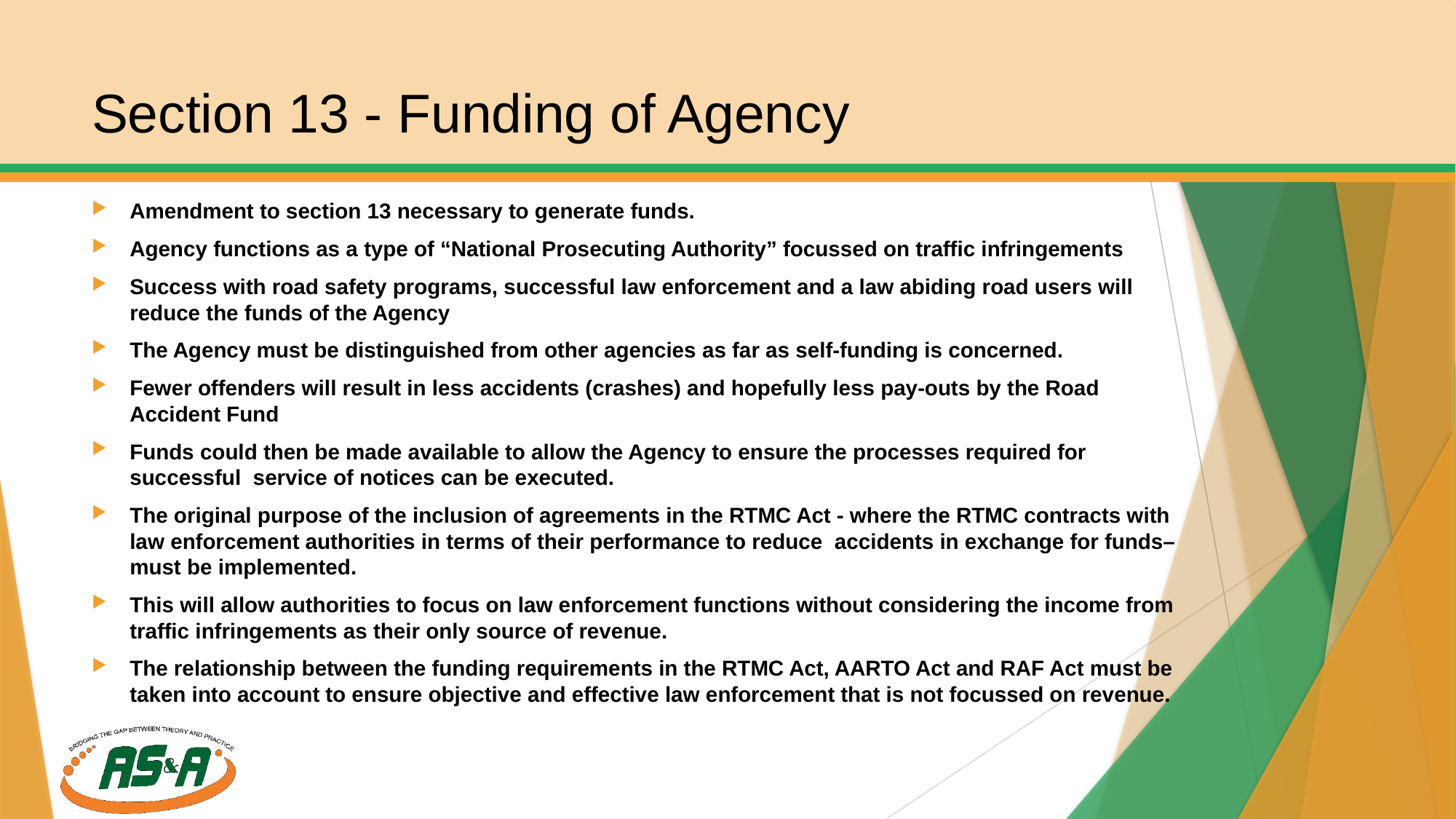

# Section 13 - Funding of Agency
Amendment to section 13 necessary to generate funds.
Agency functions as a type of “National Prosecuting Authority” focussed on traffic infringements
Success with road safety programs, successful law enforcement and a law abiding road users will reduce the funds of the Agency
The Agency must be distinguished from other agencies as far as self-funding is concerned.
Fewer offenders will result in less accidents (crashes) and hopefully less pay-outs by the Road Accident Fund
Funds could then be made available to allow the Agency to ensure the processes required for successful  service of notices can be executed.
The original purpose of the inclusion of agreements in the RTMC Act - where the RTMC contracts with law enforcement authorities in terms of their performance to reduce  accidents in exchange for funds– must be implemented.
This will allow authorities to focus on law enforcement functions without considering the income from traffic infringements as their only source of revenue.
The relationship between the funding requirements in the RTMC Act, AARTO Act and RAF Act must be taken into account to ensure objective and effective law enforcement that is not focussed on revenue.